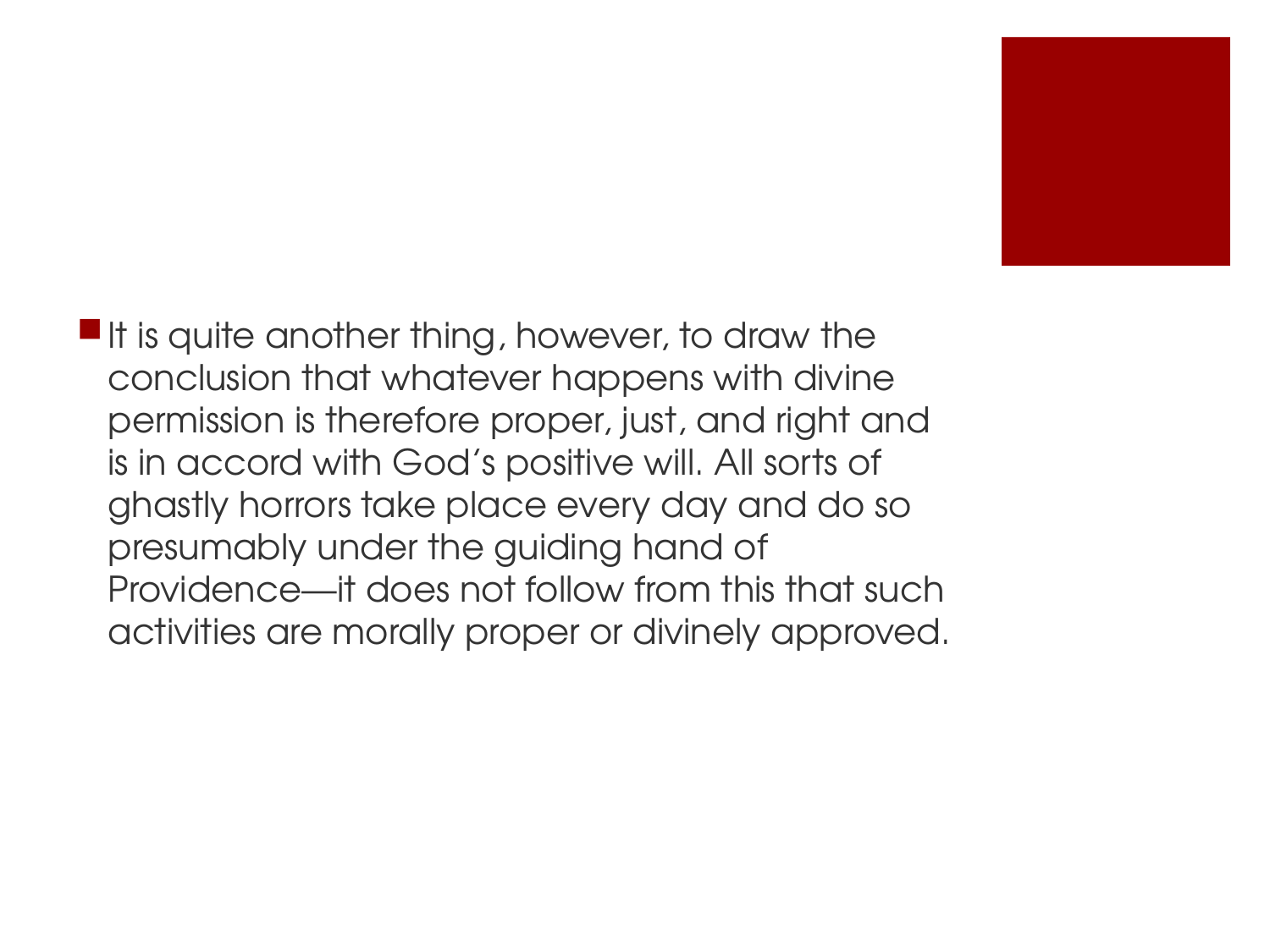

#
It is quite another thing, however, to draw the conclusion that whatever happens with divine permission is therefore proper, just, and right and is in accord with God’s positive will. All sorts of ghastly horrors take place every day and do so presumably under the guiding hand of Providence—it does not follow from this that such activities are morally proper or divinely approved.